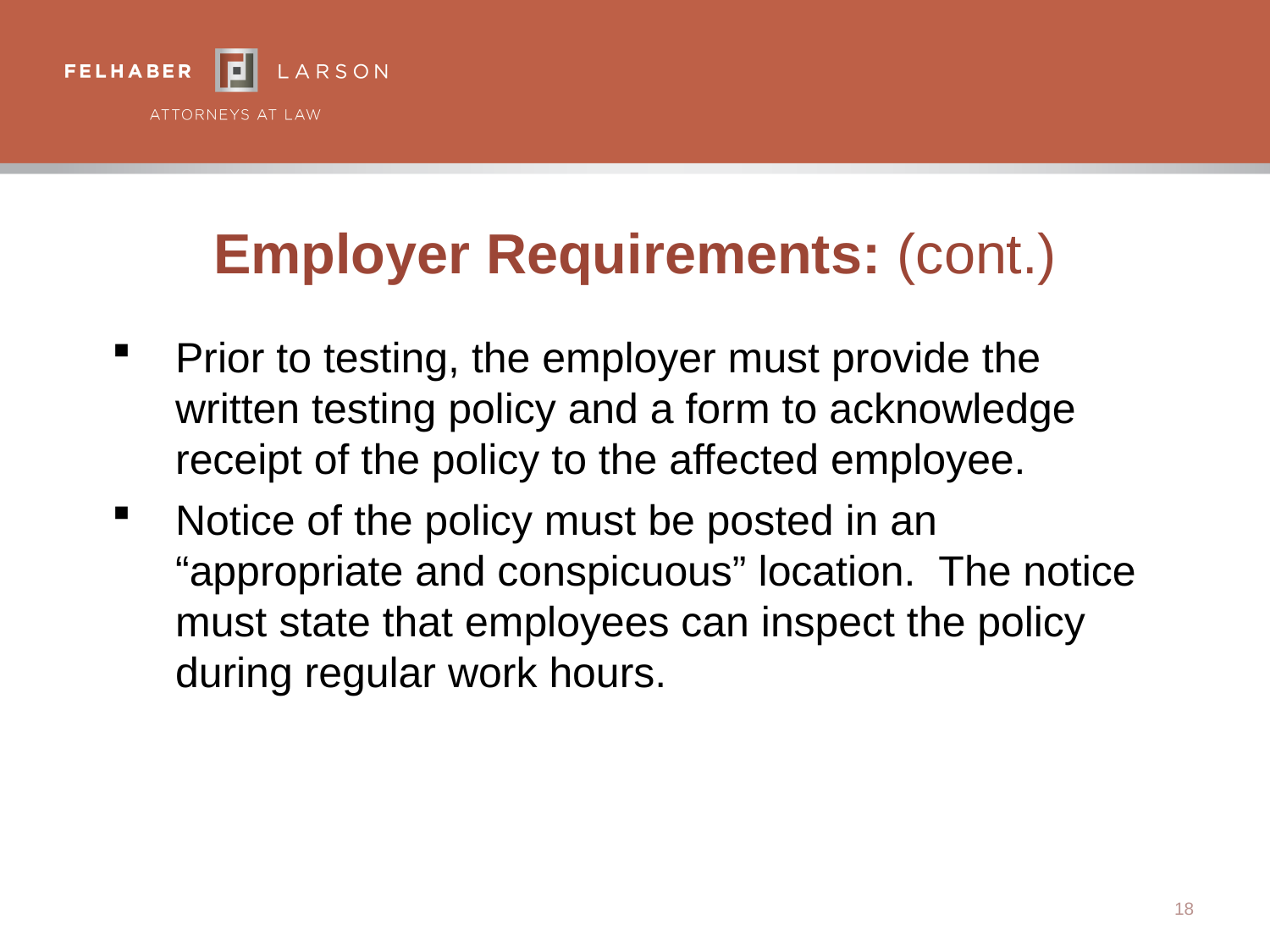

# Employer Requirements: (cont.)
Prior to testing, the employer must provide the written testing policy and a form to acknowledge receipt of the policy to the affected employee.
Notice of the policy must be posted in an “appropriate and conspicuous” location.  The notice must state that employees can inspect the policy during regular work hours.

18